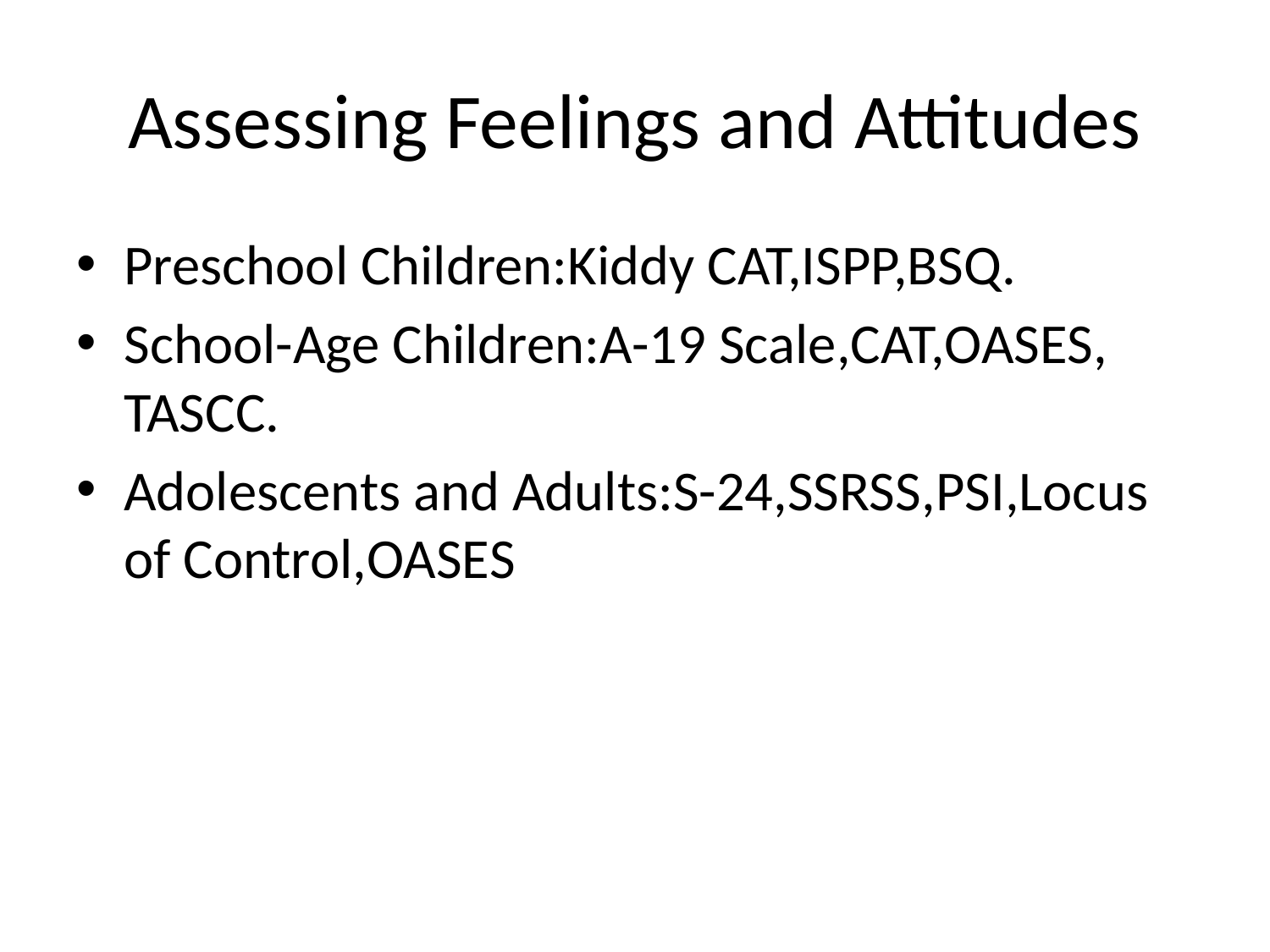

# Assessing Feelings and Attitudes
Preschool Children:Kiddy CAT,ISPP,BSQ.
School-Age Children:A-19 Scale,CAT,OASES, TASCC.
Adolescents and Adults:S-24,SSRSS,PSI,Locus of Control,OASES